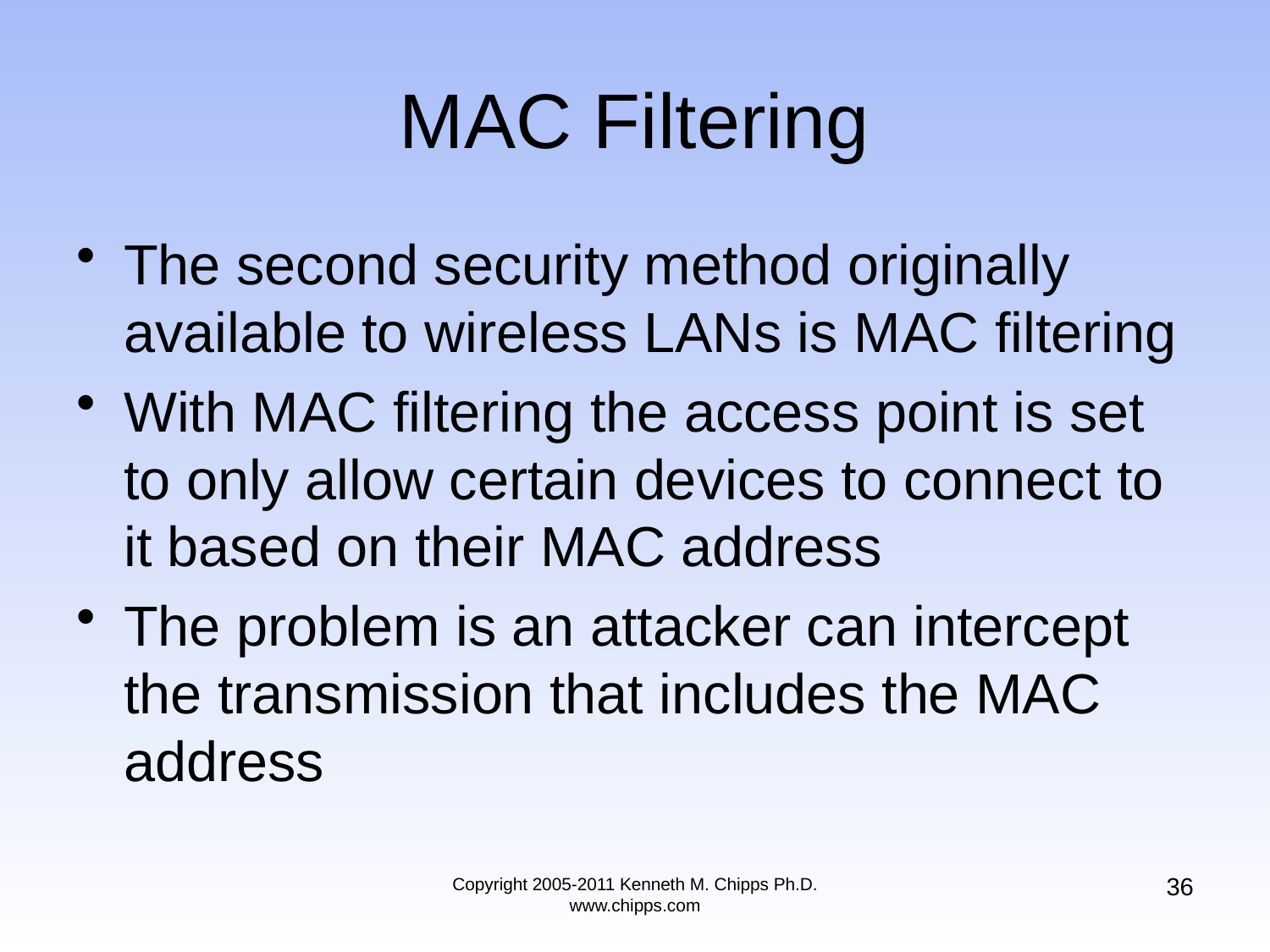

# MAC Filtering
The second security method originally available to wireless LANs is MAC filtering
With MAC filtering the access point is set to only allow certain devices to connect to it based on their MAC address
The problem is an attacker can intercept the transmission that includes the MAC address
36
Copyright 2005-2011 Kenneth M. Chipps Ph.D. www.chipps.com